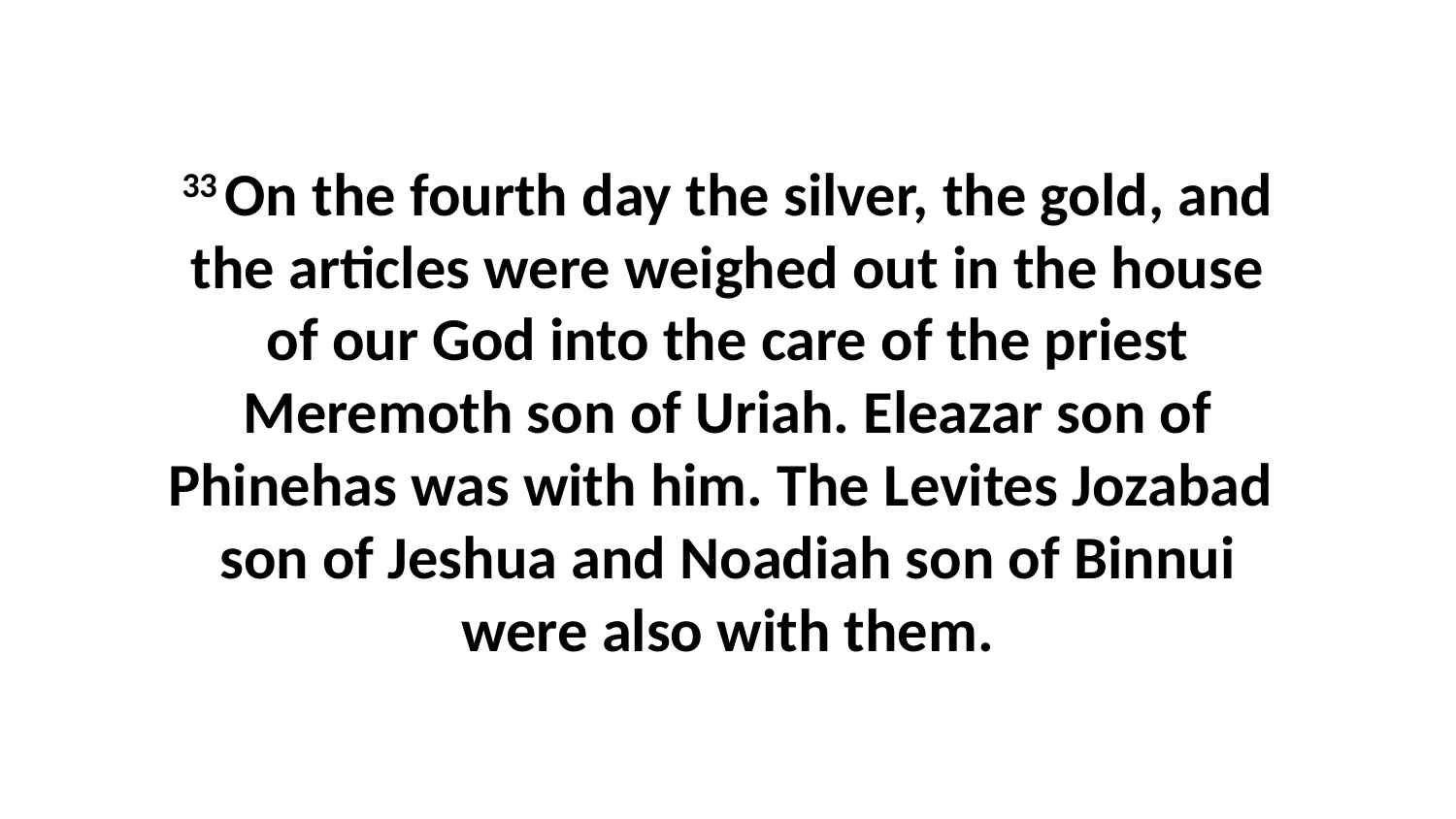

33 On the fourth day the silver, the gold, and the articles were weighed out in the house of our God into the care of the priest Meremoth son of Uriah. Eleazar son of Phinehas was with him. The Levites Jozabad  son of Jeshua and Noadiah son of Binnui were also with them.